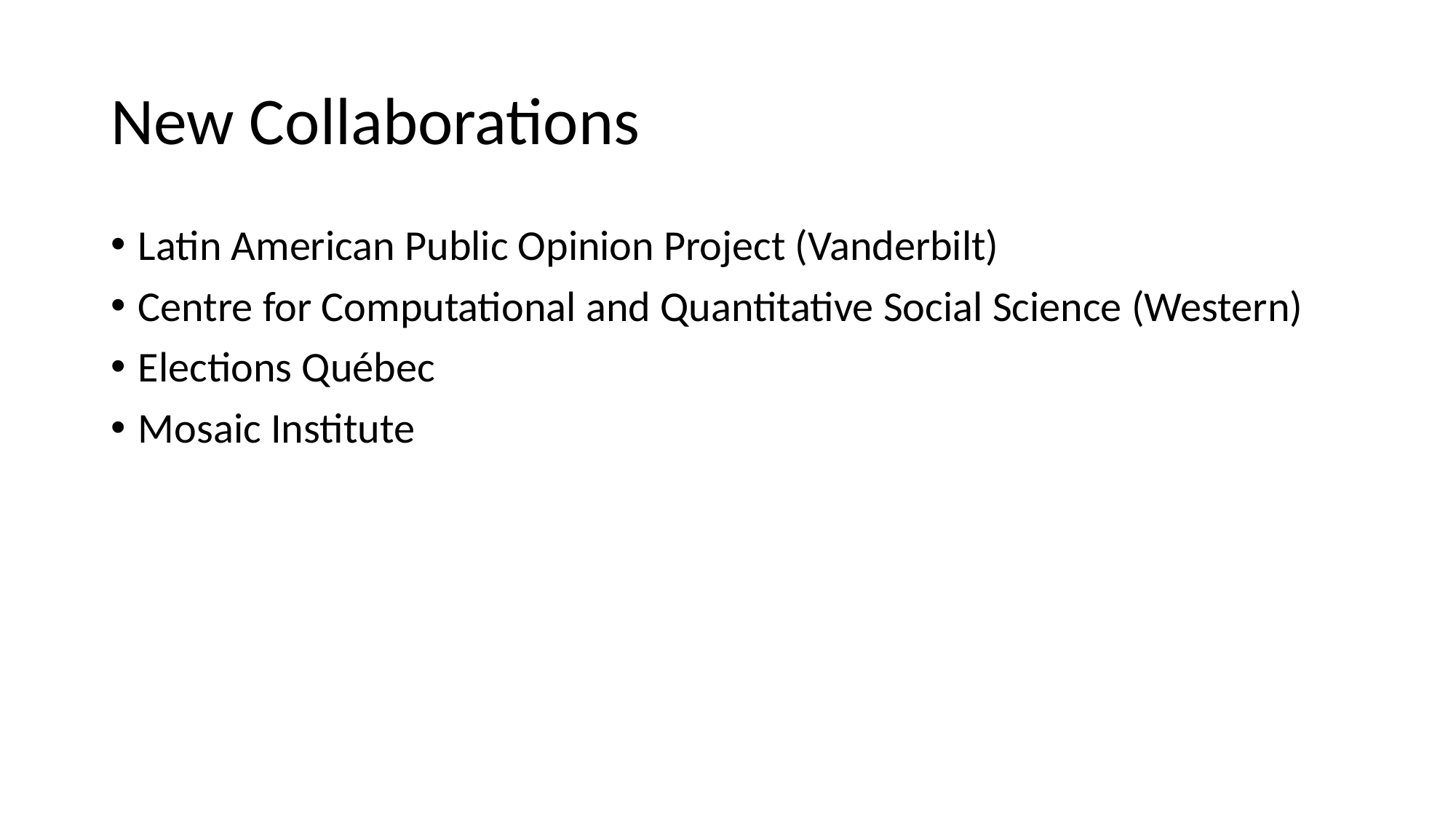

# New Collaborations
Latin American Public Opinion Project (Vanderbilt)
Centre for Computational and Quantitative Social Science (Western)
Elections Québec
Mosaic Institute